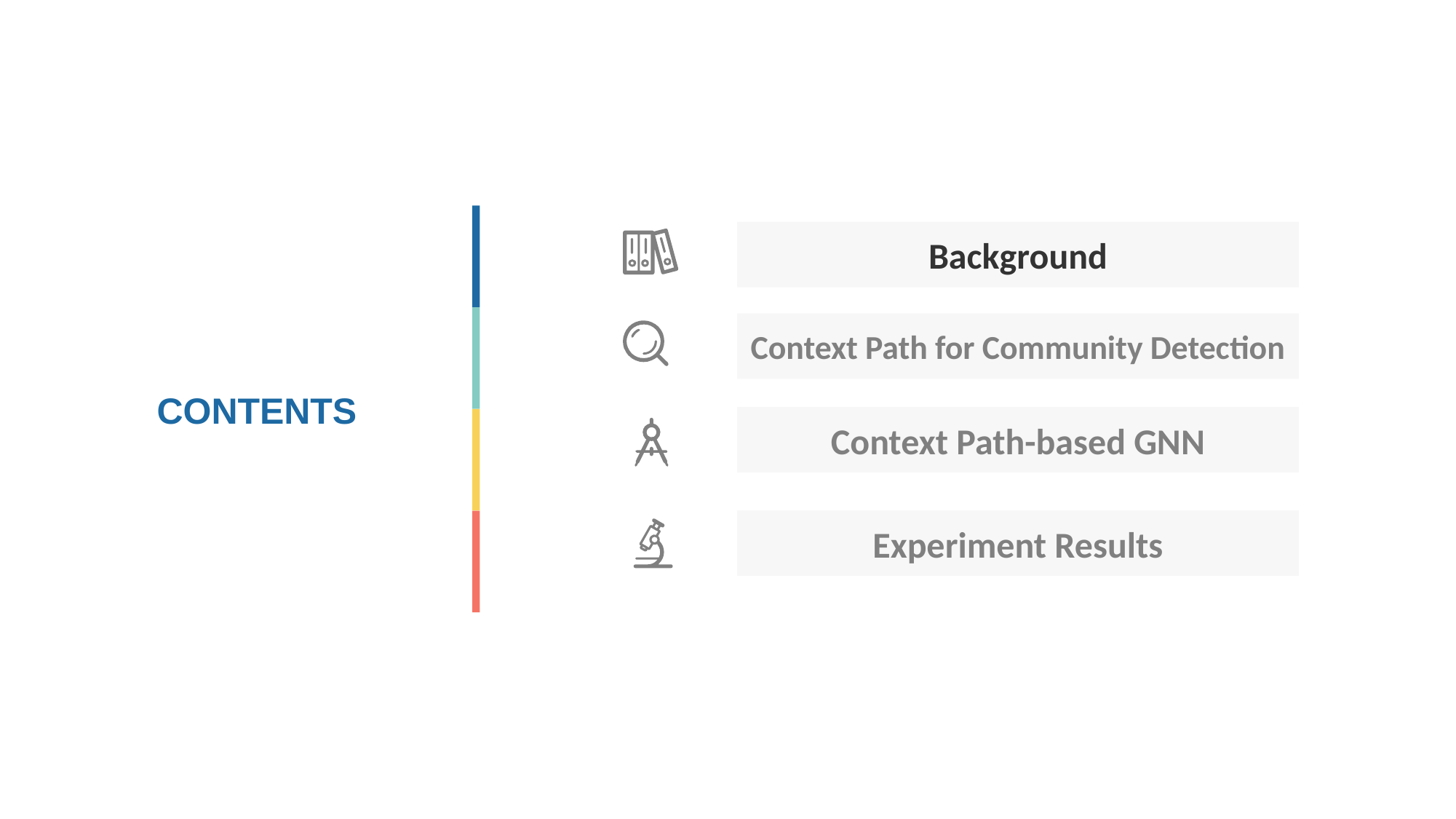

Background

Context Path for Community Detection

CONTENTS

Context Path-based GNN

Experiment Results